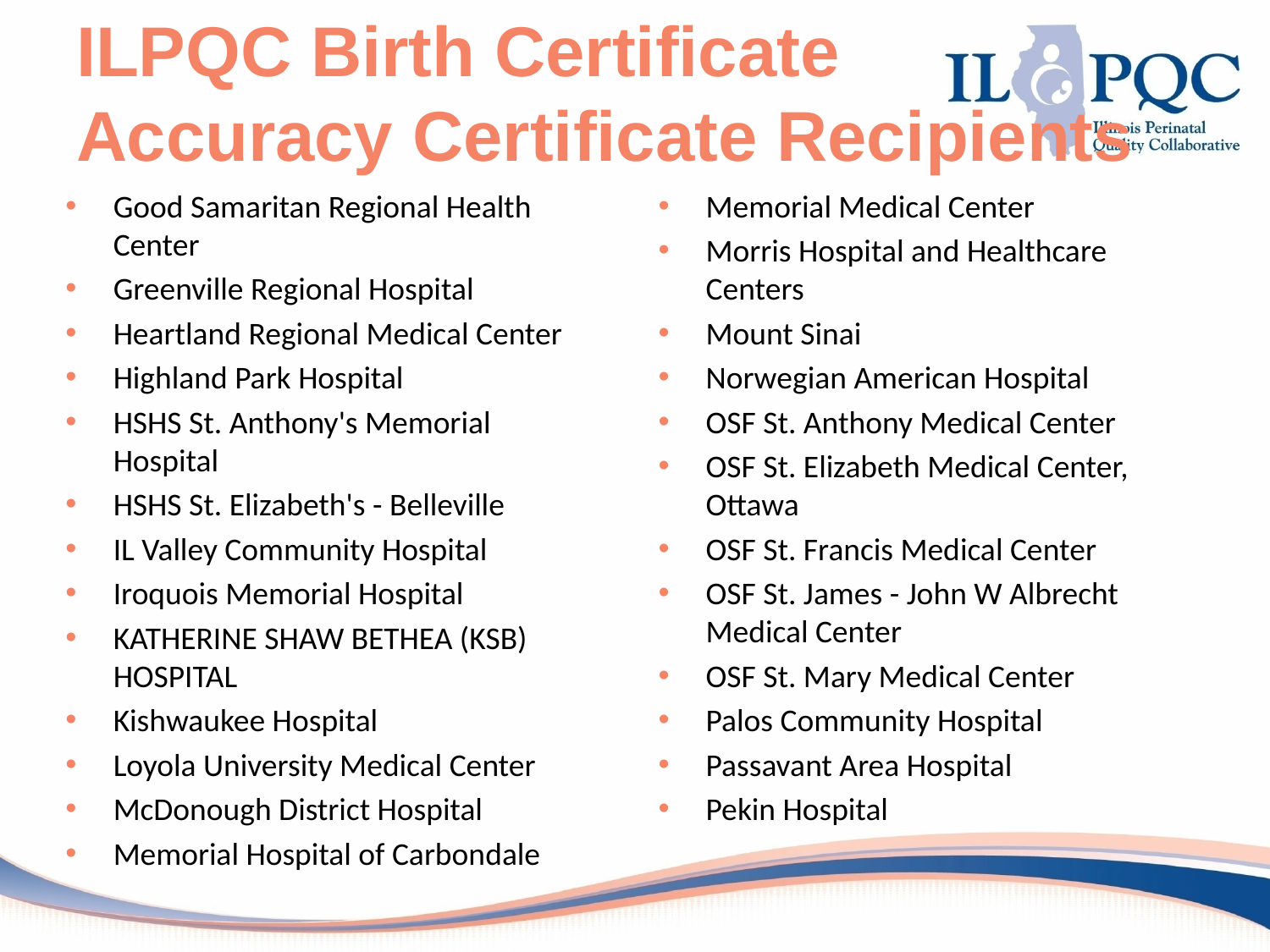

# ILPQC Birth Certificate Accuracy Certificate Recipients
Memorial Medical Center
Morris Hospital and Healthcare Centers
Mount Sinai
Norwegian American Hospital
OSF St. Anthony Medical Center
OSF St. Elizabeth Medical Center, Ottawa
OSF St. Francis Medical Center
OSF St. James - John W Albrecht Medical Center
OSF St. Mary Medical Center
Palos Community Hospital
Passavant Area Hospital
Pekin Hospital

Good Samaritan Regional Health Center
Greenville Regional Hospital
Heartland Regional Medical Center
Highland Park Hospital
HSHS St. Anthony's Memorial Hospital
HSHS St. Elizabeth's - Belleville
IL Valley Community Hospital
Iroquois Memorial Hospital
KATHERINE SHAW BETHEA (KSB) HOSPITAL
Kishwaukee Hospital
Loyola University Medical Center
McDonough District Hospital
Memorial Hospital of Carbondale